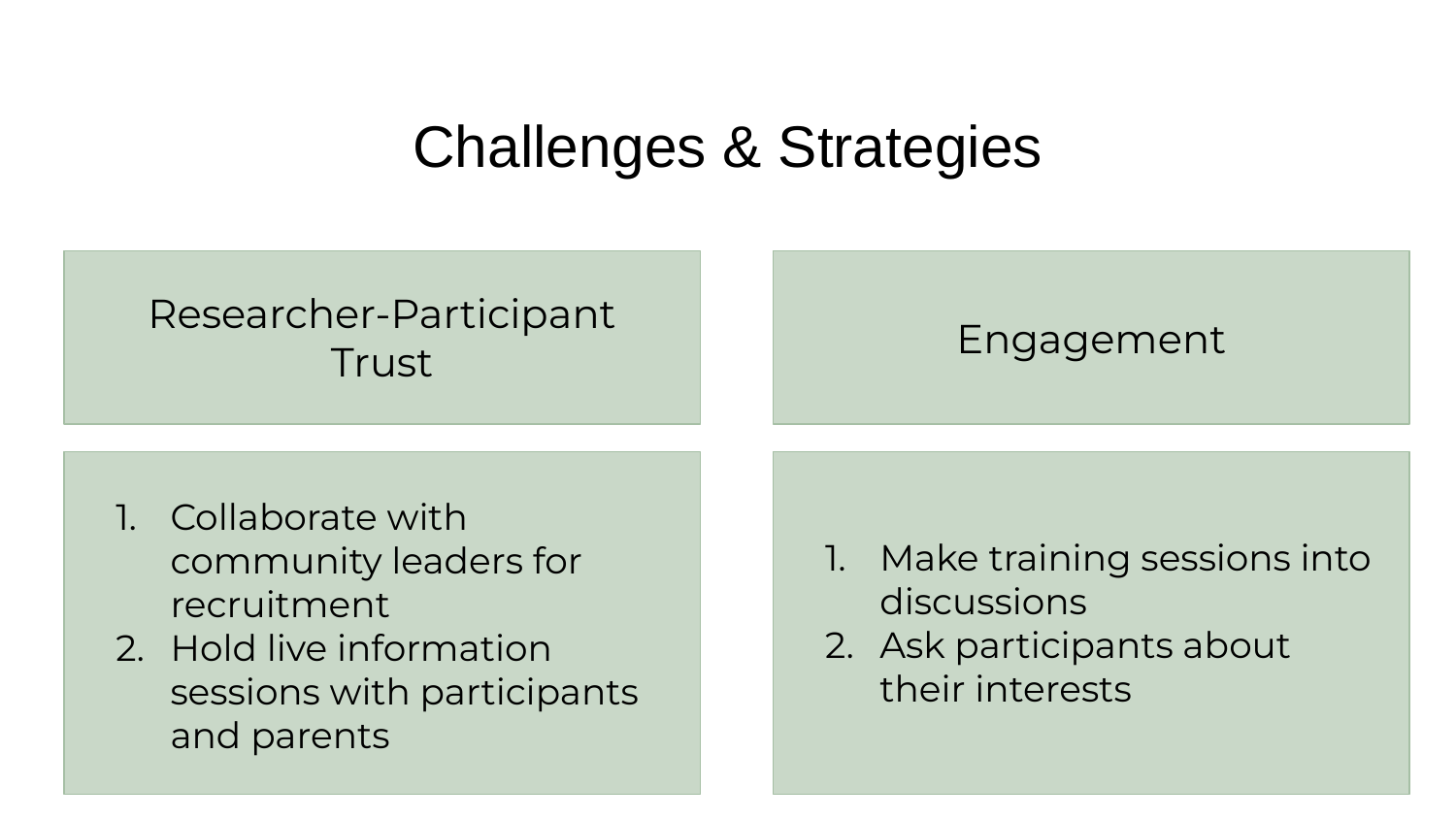

Challenges & Strategies

Researcher-Participant Trust
Engagement

Collaborate with community leaders for recruitment
Hold live information sessions with participants and parents
Make training sessions into discussions
Ask participants about their interests